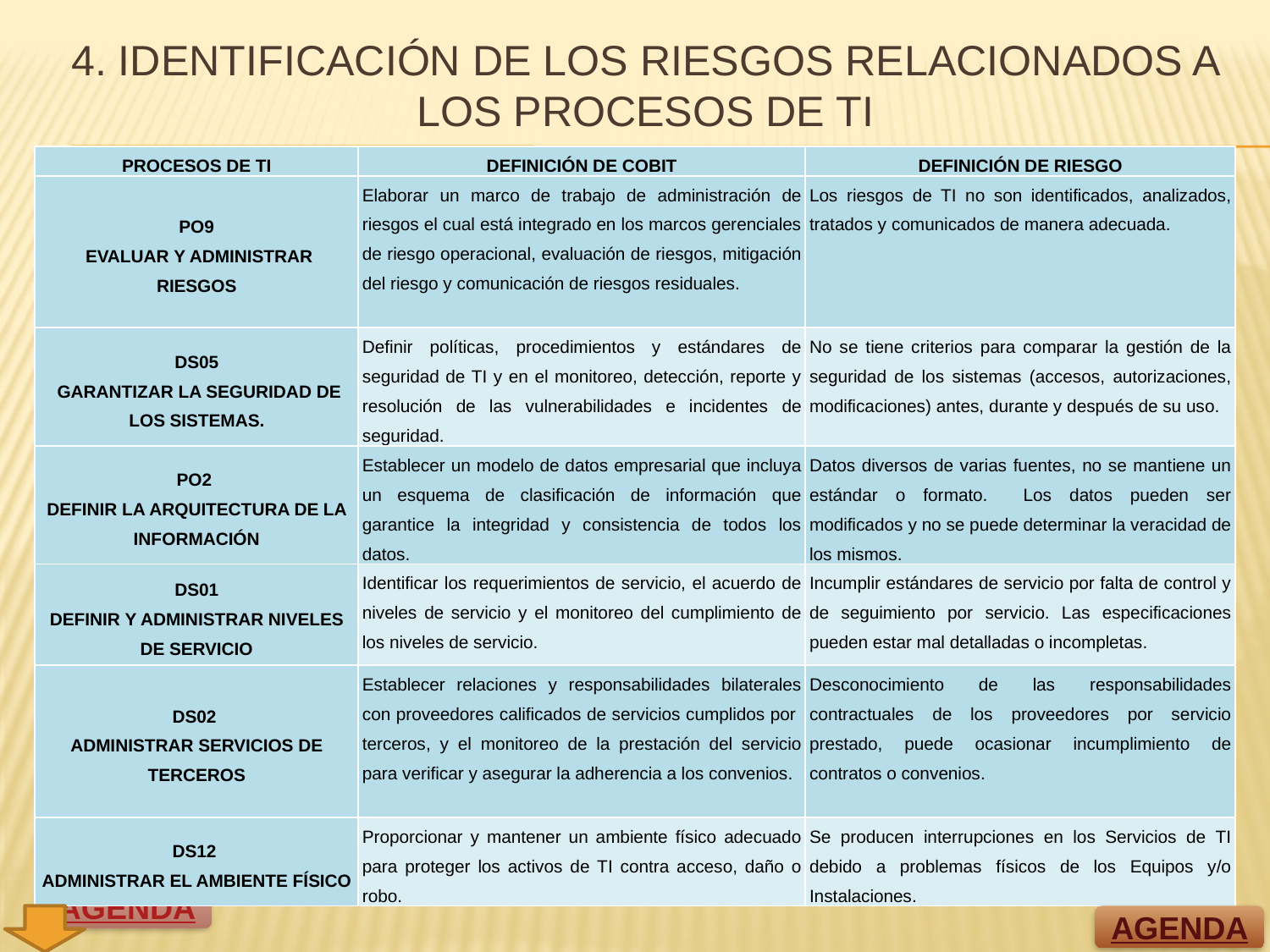

# 4. Identificación de los riesgos relacionados a los procesos de TI
| PROCESOS DE TI | DEFINICIÓN DE COBIT | DEFINICIÓN DE RIESGO |
| --- | --- | --- |
| PO9 EVALUAR Y ADMINISTRAR RIESGOS | Elaborar un marco de trabajo de administración de riesgos el cual está integrado en los marcos gerenciales de riesgo operacional, evaluación de riesgos, mitigación del riesgo y comunicación de riesgos residuales. | Los riesgos de TI no son identificados, analizados, tratados y comunicados de manera adecuada. |
| DS05 GARANTIZAR LA SEGURIDAD DE LOS SISTEMAS. | Definir políticas, procedimientos y estándares de seguridad de TI y en el monitoreo, detección, reporte y resolución de las vulnerabilidades e incidentes de seguridad. | No se tiene criterios para comparar la gestión de la seguridad de los sistemas (accesos, autorizaciones, modificaciones) antes, durante y después de su uso. |
| PO2 DEFINIR LA ARQUITECTURA DE LA INFORMACIÓN | Establecer un modelo de datos empresarial que incluya un esquema de clasificación de información que garantice la integridad y consistencia de todos los datos. | Datos diversos de varias fuentes, no se mantiene un estándar o formato. Los datos pueden ser modificados y no se puede determinar la veracidad de los mismos. |
| DS01 DEFINIR Y ADMINISTRAR NIVELES DE SERVICIO | Identificar los requerimientos de servicio, el acuerdo de niveles de servicio y el monitoreo del cumplimiento de los niveles de servicio. | Incumplir estándares de servicio por falta de control y de seguimiento por servicio. Las especificaciones pueden estar mal detalladas o incompletas. |
| DS02 ADMINISTRAR SERVICIOS DE TERCEROS | Establecer relaciones y responsabilidades bilaterales con proveedores calificados de servicios cumplidos por terceros, y el monitoreo de la prestación del servicio para verificar y asegurar la adherencia a los convenios. | Desconocimiento de las responsabilidades contractuales de los proveedores por servicio prestado, puede ocasionar incumplimiento de contratos o convenios. |
| DS12 ADMINISTRAR EL AMBIENTE FÍSICO | Proporcionar y mantener un ambiente físico adecuado para proteger los activos de TI contra acceso, daño o robo. | Se producen interrupciones en los Servicios de TI debido a problemas físicos de los Equipos y/o Instalaciones. |
AGENDA

AGENDA